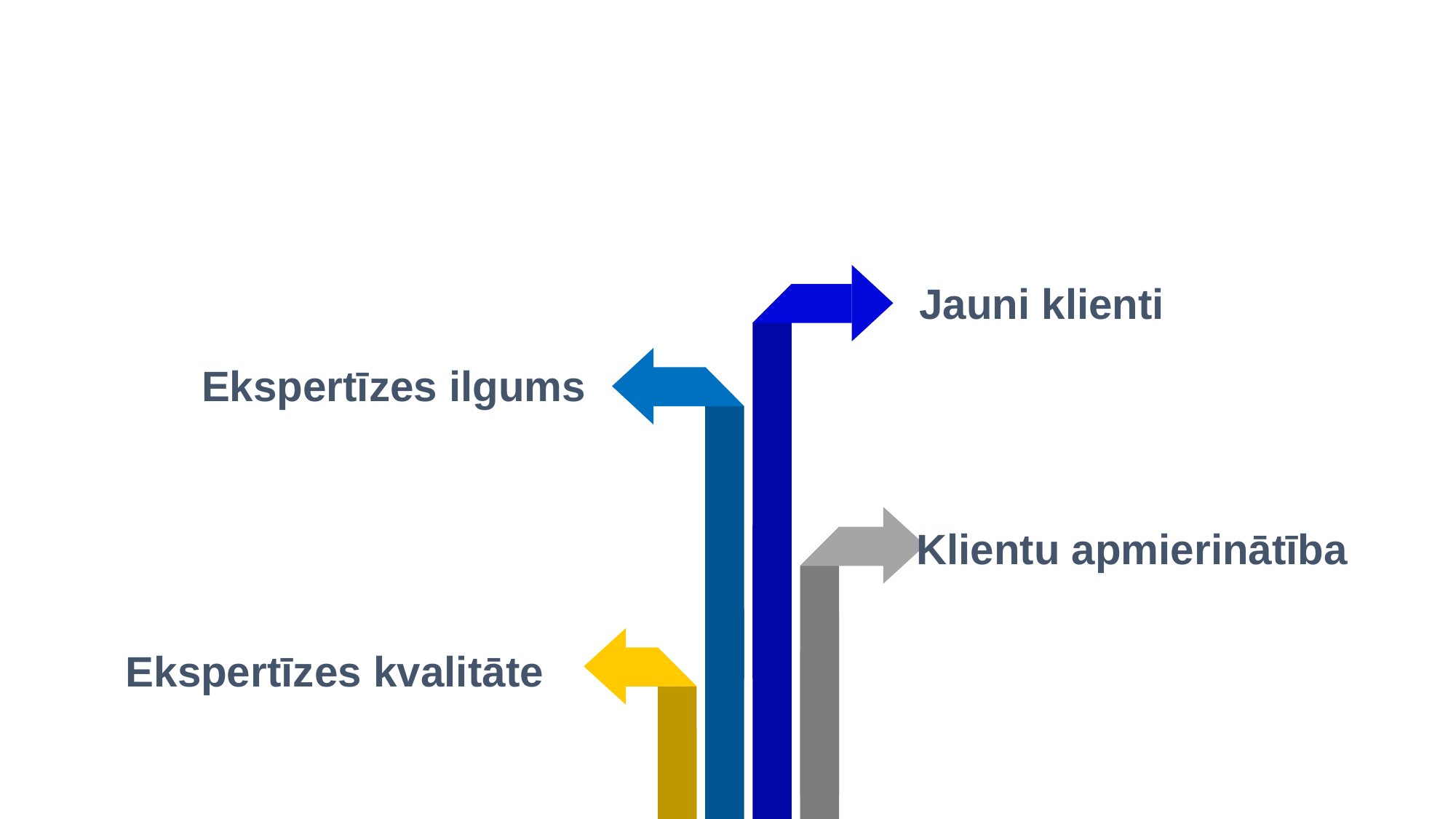

Sasniedzamais rezultāts un rādītāji

Jauni klienti
Ekspertīzes ilgums
Klientu apmierinātība
Ekspertīzes kvalitāte